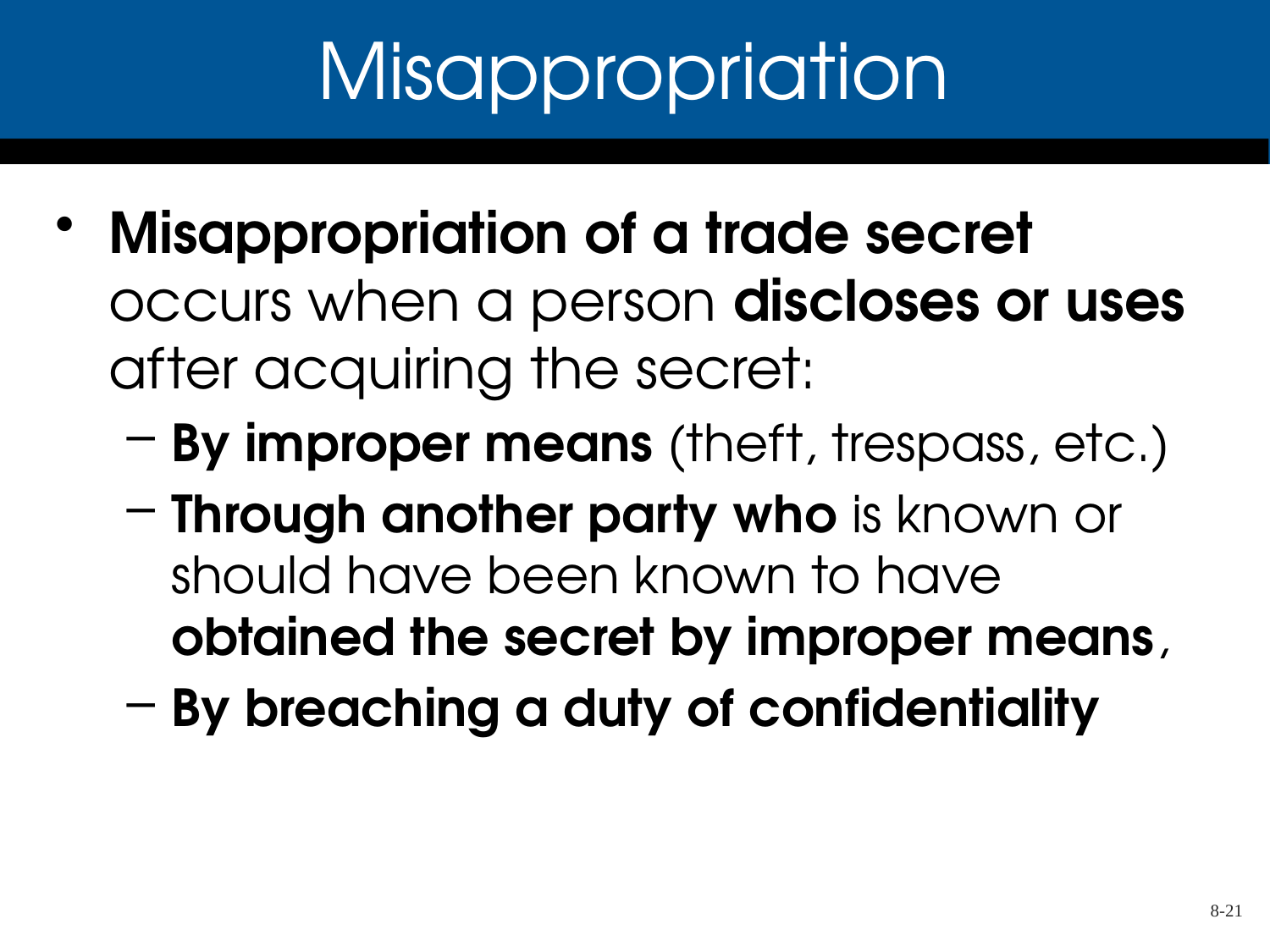

# Misappropriation
Misappropriation of a trade secret occurs when a person discloses or uses after acquiring the secret:
By improper means (theft, trespass, etc.)
Through another party who is known or should have been known to have obtained the secret by improper means,
By breaching a duty of confidentiality